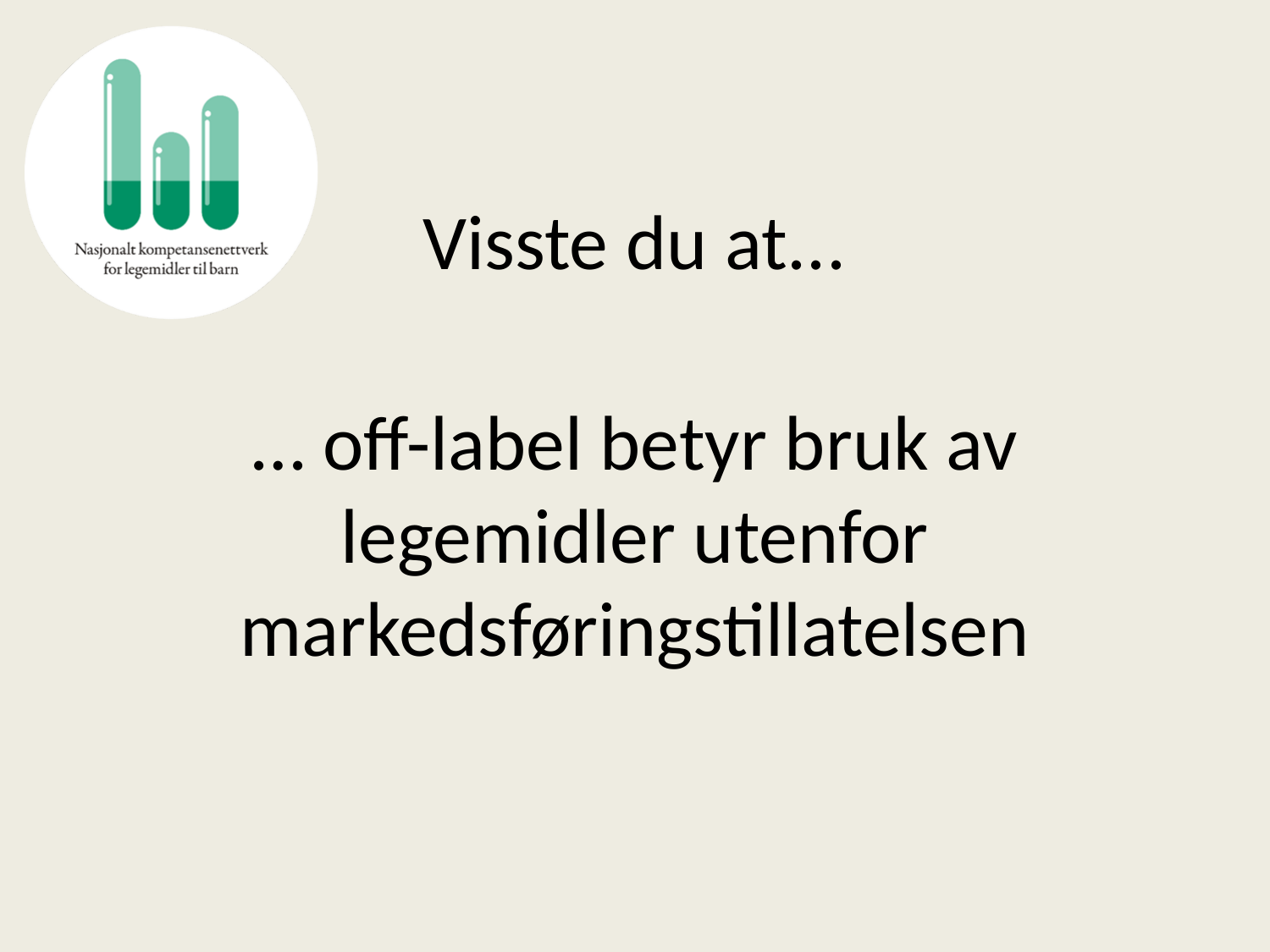

# Visste du at...
… off-label betyr bruk av legemidler utenfor markedsføringstillatelsen